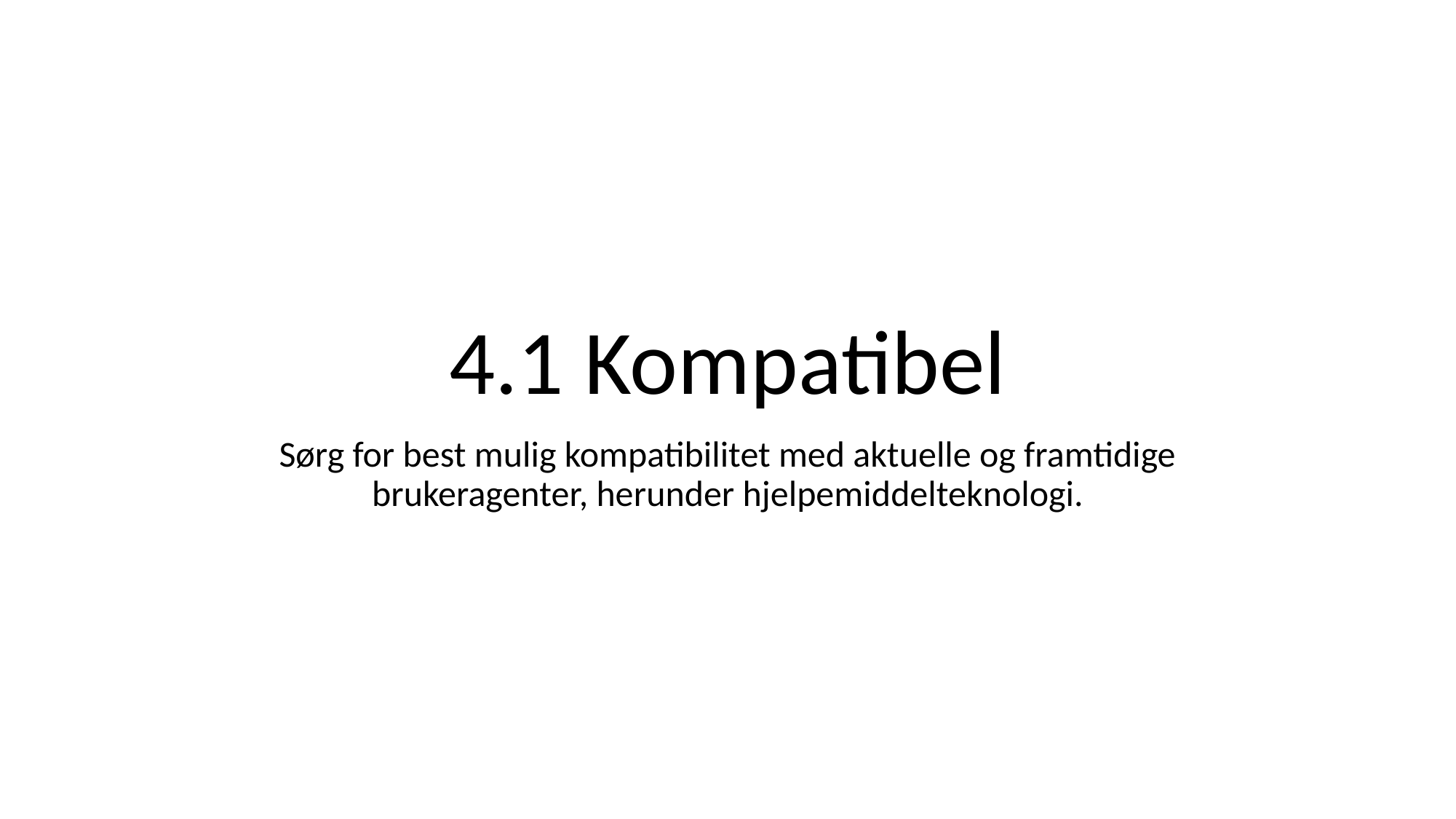

# 4.1 Kompatibel
Sørg for best mulig kompatibilitet med aktuelle og framtidige brukeragenter, herunder hjelpemiddelteknologi.